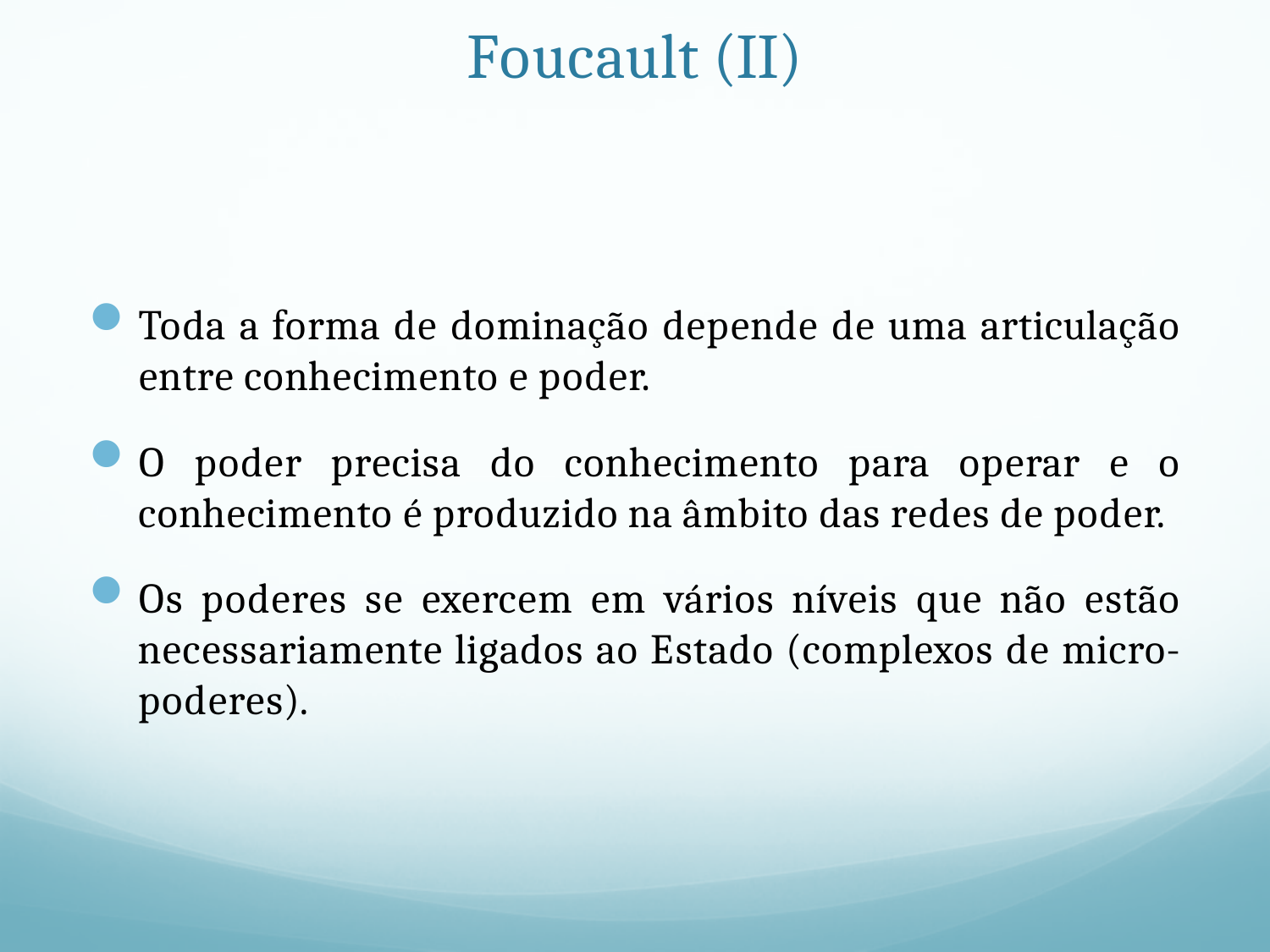

# Foucault (II)

Toda a forma de dominação depende de uma articulação entre conhecimento e poder.
O poder precisa do conhecimento para operar e o conhecimento é produzido na âmbito das redes de poder.
Os poderes se exercem em vários níveis que não estão necessariamente ligados ao Estado (complexos de micro-poderes).